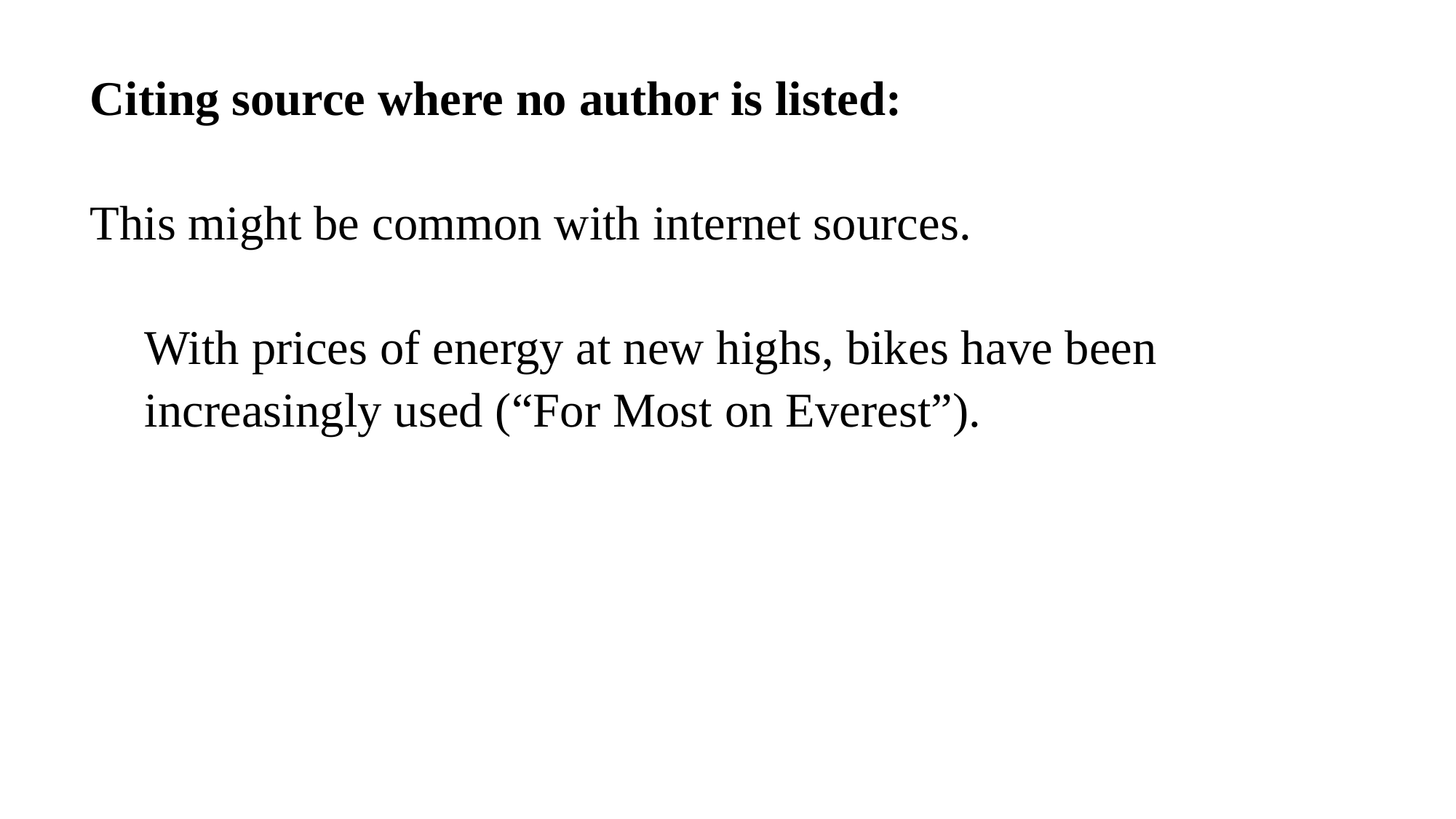

Citing source where no author is listed:

This might be common with internet sources.

With prices of energy at new highs, bikes have been increasingly used (“For Most on Everest”).